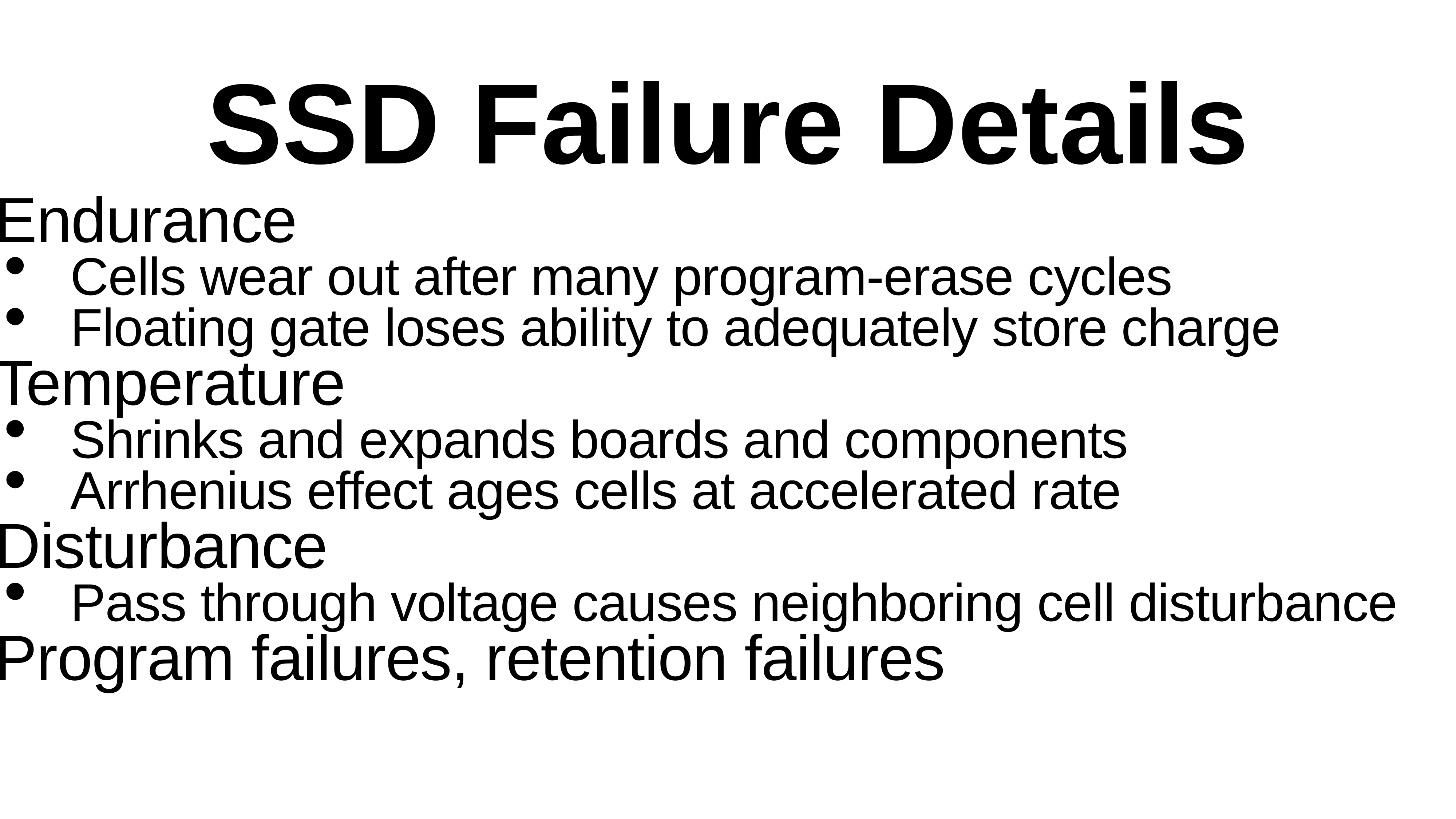

SSD Failure Details
Endurance
Cells wear out after many program-erase cycles
Floating gate loses ability to adequately store charge
Temperature
Shrinks and expands boards and components
Arrhenius effect ages cells at accelerated rate
Disturbance
Pass through voltage causes neighboring cell disturbance
Program failures, retention failures
159